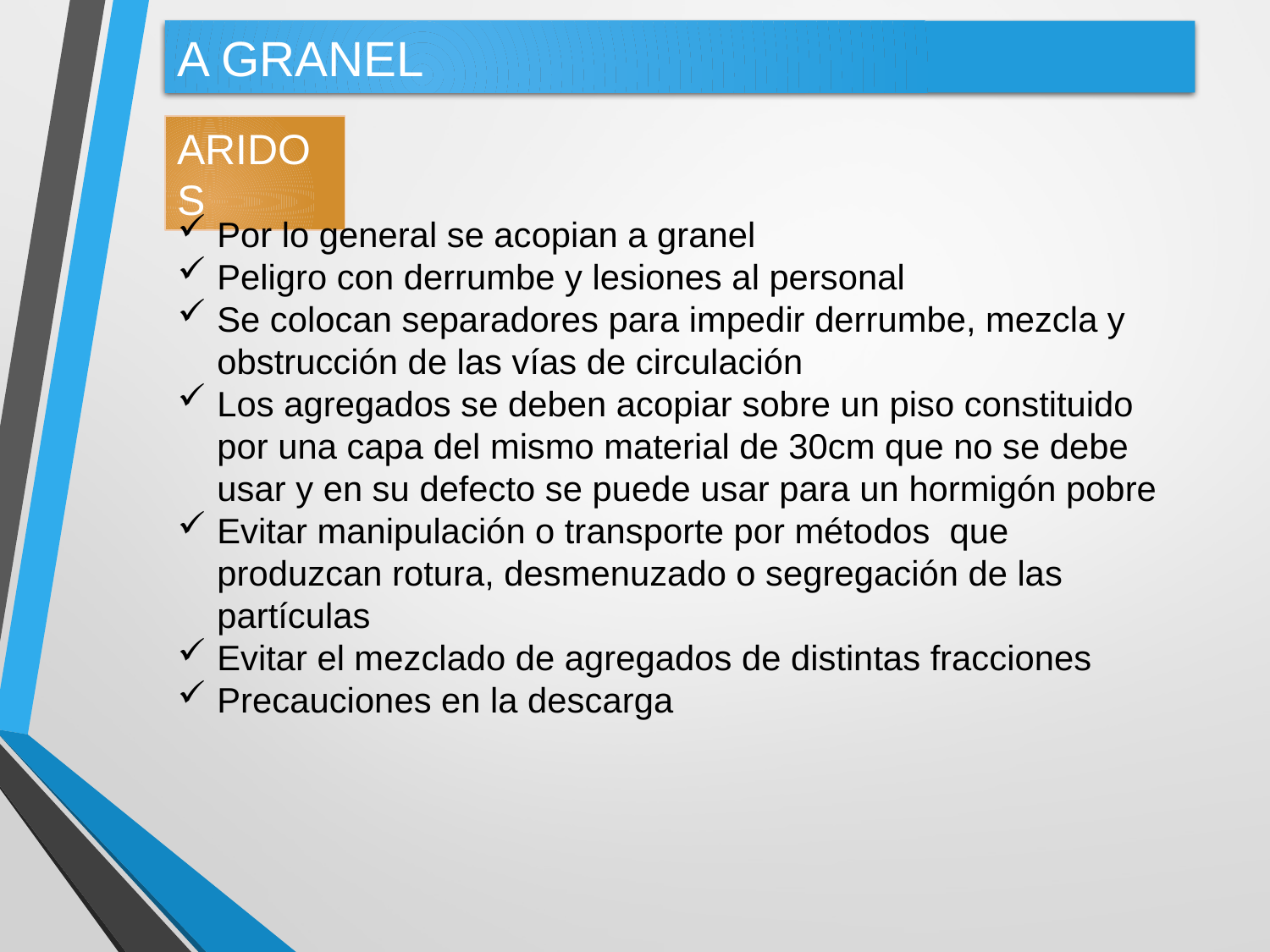

A GRANEL
ARIDOS
Por lo general se acopian a granel
Peligro con derrumbe y lesiones al personal
Se colocan separadores para impedir derrumbe, mezcla y obstrucción de las vías de circulación
Los agregados se deben acopiar sobre un piso constituido por una capa del mismo material de 30cm que no se debe usar y en su defecto se puede usar para un hormigón pobre
Evitar manipulación o transporte por métodos  que produzcan rotura, desmenuzado o segregación de las partículas
Evitar el mezclado de agregados de distintas fracciones
Precauciones en la descarga